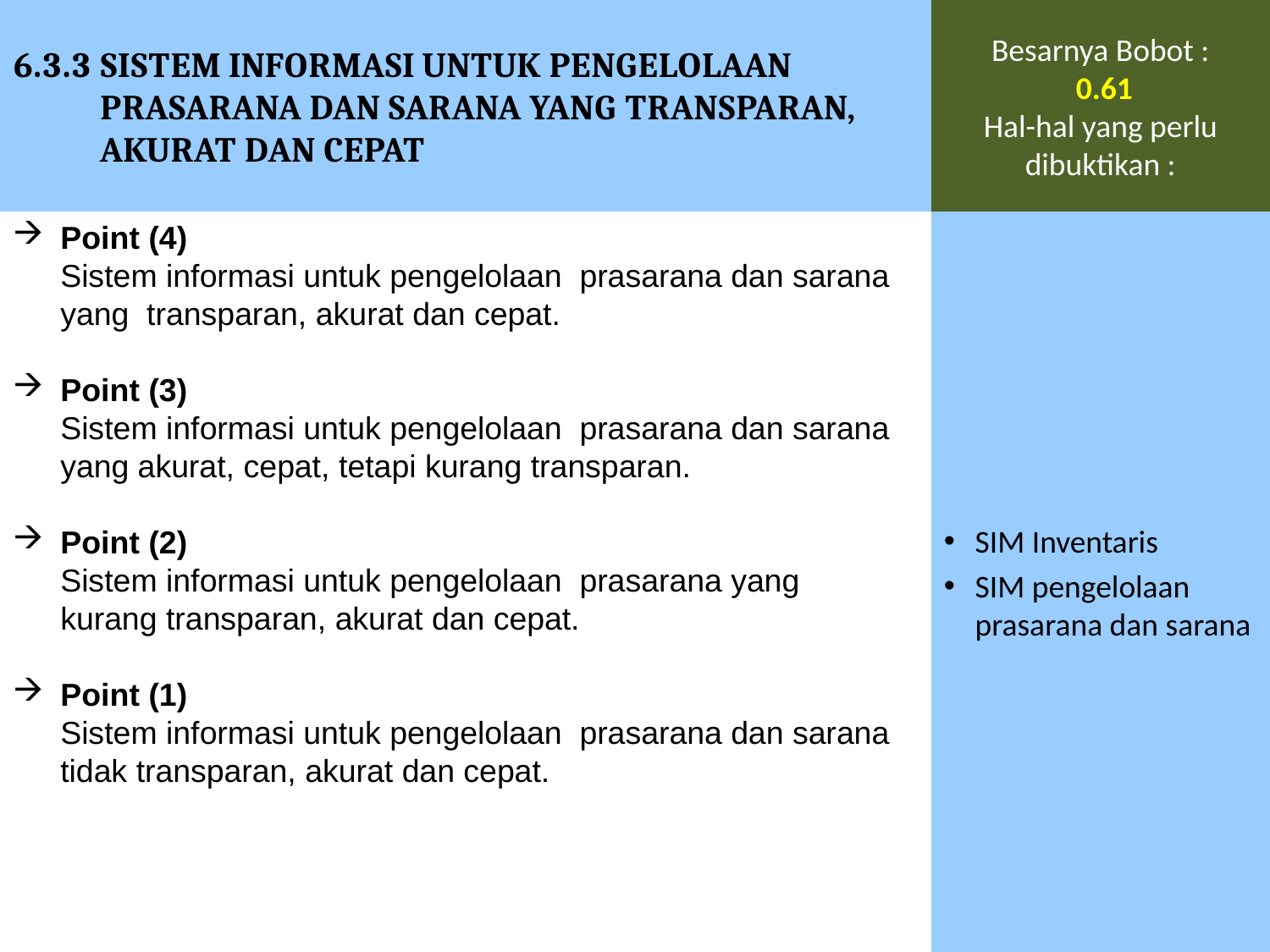

6.3.3 SISTEM INFORMASI UNTUK PENGELOLAAN PRASARANA DAN SARANA YANG TRANSPARAN, AKURAT DAN CEPAT
Besarnya Bobot :
 0.61
Hal-hal yang perlu dibuktikan :
Point (4)
	Sistem informasi untuk pengelolaan  prasarana dan sarana yang  transparan, akurat dan cepat.

Point (3)
	Sistem informasi untuk pengelolaan  prasarana dan sarana yang akurat, cepat, tetapi kurang transparan.

Point (2)
	Sistem informasi untuk pengelolaan  prasarana yang kurang transparan, akurat dan cepat.

Point (1)
	Sistem informasi untuk pengelolaan  prasarana dan sarana tidak transparan, akurat dan cepat.

SIM Inventaris
SIM pengelolaan prasarana dan sarana